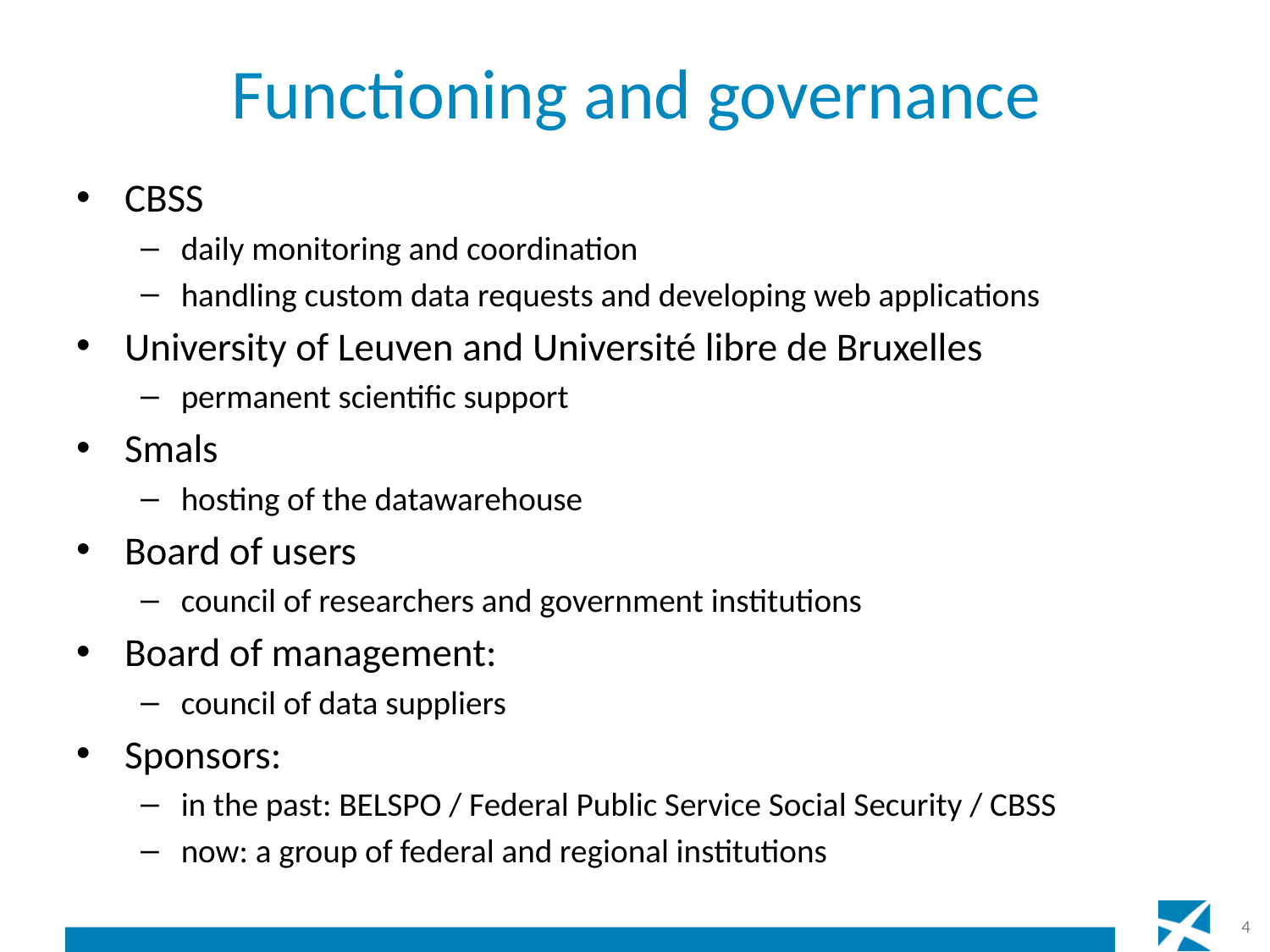

# Functioning and governance
CBSS
daily monitoring and coordination
handling custom data requests and developing web applications
University of Leuven and Université libre de Bruxelles
permanent scientific support
Smals
hosting of the datawarehouse
Board of users
council of researchers and government institutions
Board of management:
council of data suppliers
Sponsors:
in the past: BELSPO / Federal Public Service Social Security / CBSS
now: a group of federal and regional institutions
4